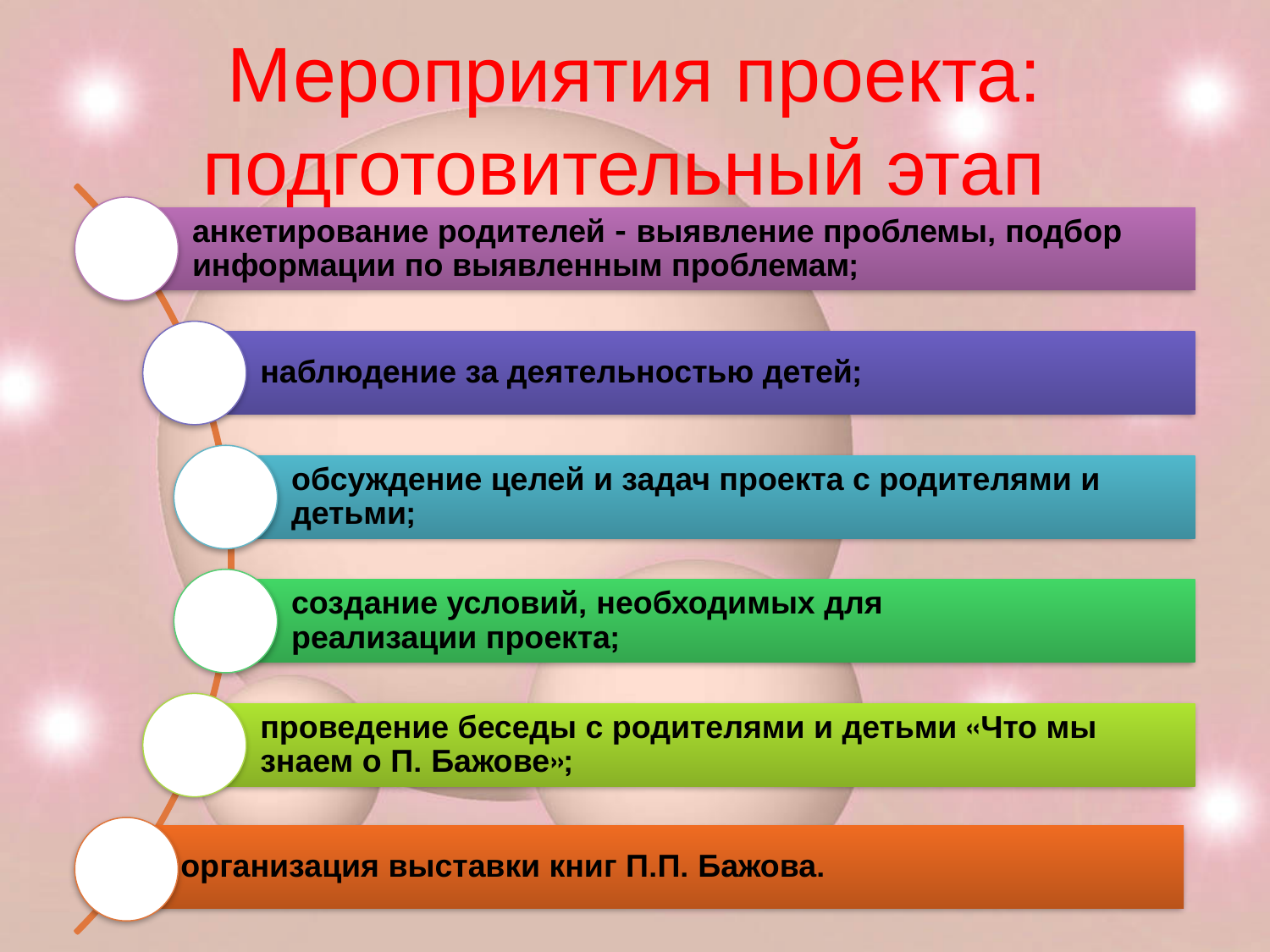

# Мероприятия проекта: подготовительный этап
анкетирование родителей - выявление проблемы, подбор информации по выявленным проблемам;
наблюдение за деятельностью детей;
обсуждение целей и задач проекта с родителями и детьми;
создание условий, необходимых для реализации проекта;
проведение беседы с родителями и детьми «Что мы знаем о П. Бажове»;
организация выставки книг П.П. Бажова.